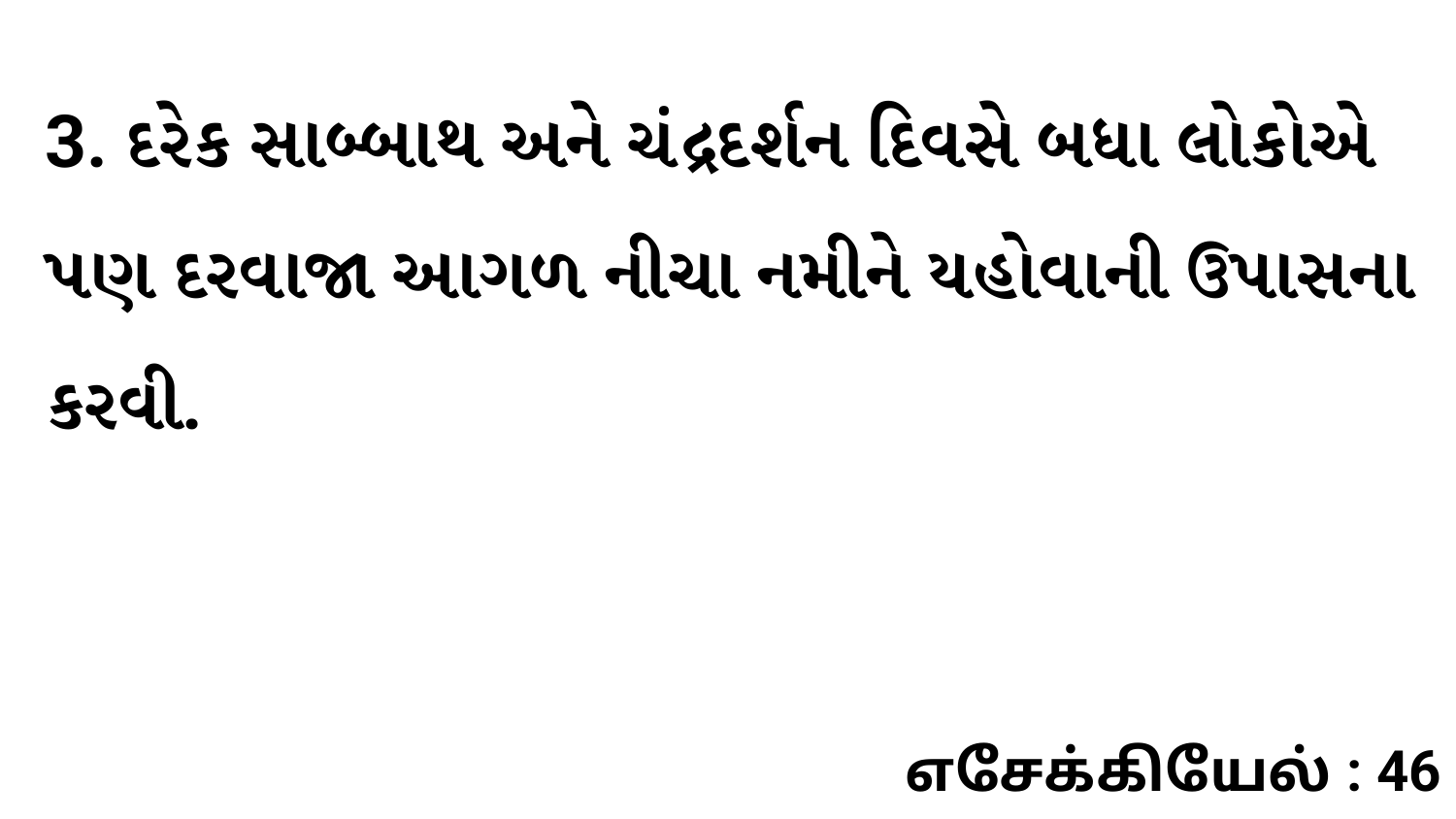

3. દરેક સાબ્બાથ અને ચંદ્રદર્શન દિવસે બધા લોકોએ પણ દરવાજા આગળ નીચા નમીને યહોવાની ઉપાસના કરવી.
எசேக்கியேல் : 46